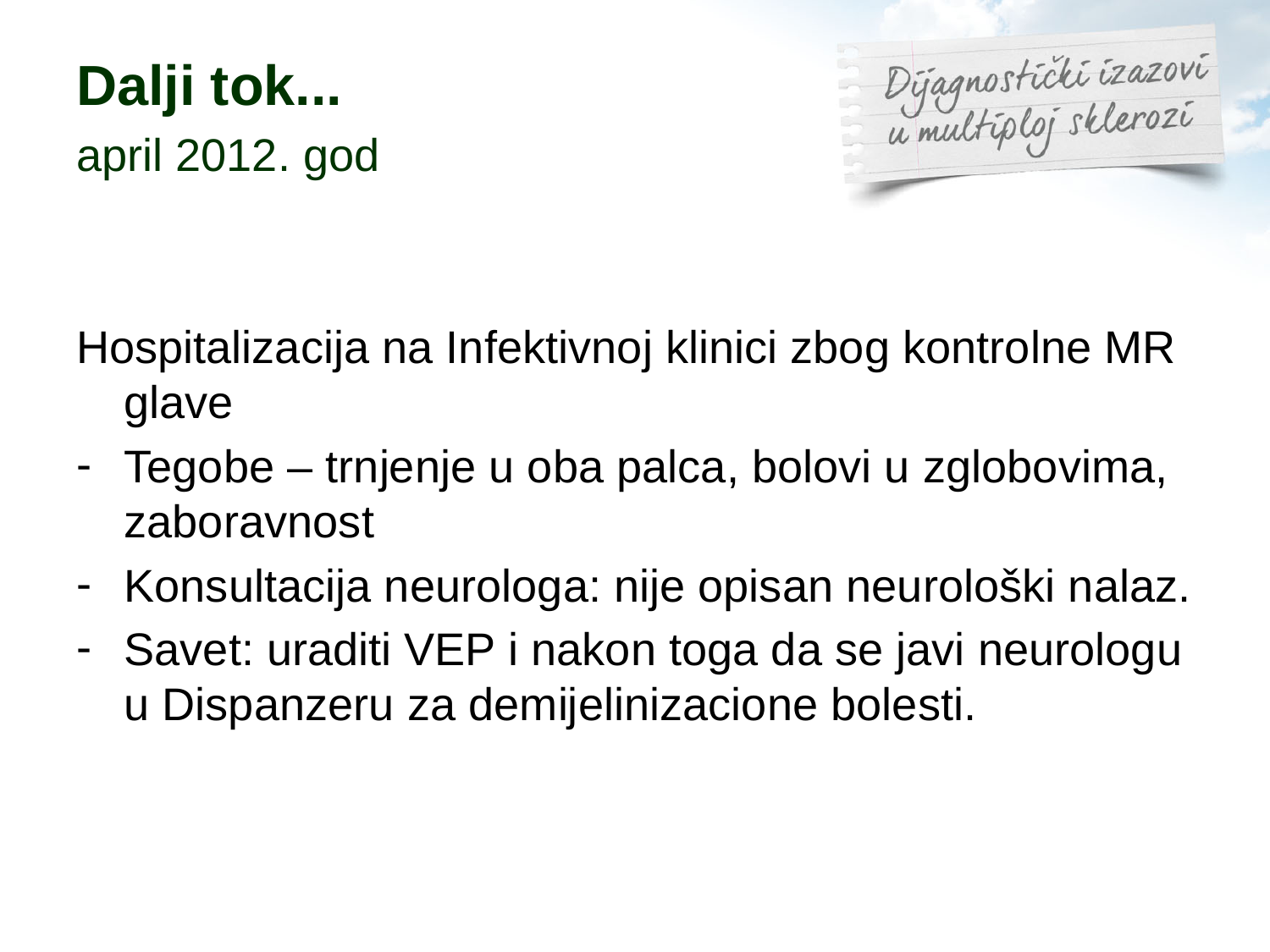

Dalji tok...
april 2012. god

Hospitalizacija na Infektivnoj klinici zbog kontrolne MR glave
Tegobe – trnjenje u oba palca, bolovi u zglobovima, zaboravnost
Konsultacija neurologa: nije opisan neurološki nalaz.
Savet: uraditi VEP i nakon toga da se javi neurologu u Dispanzeru za demijelinizacione bolesti.